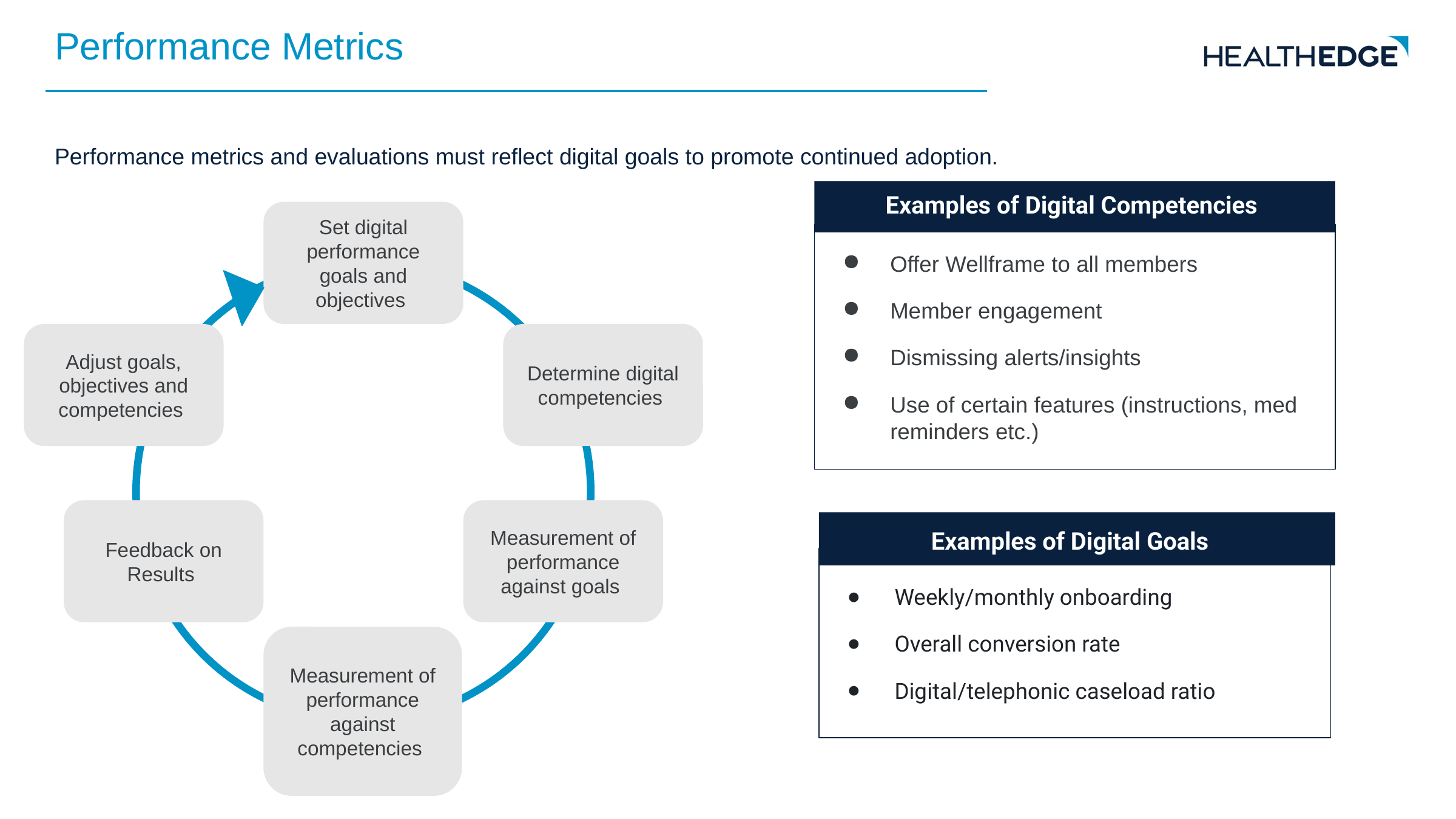

Performance Metrics
Performance metrics and evaluations must reflect digital goals to promote continued adoption.
Examples of Digital Competencies
Set digital performance goals and objectives
Offer Wellframe to all members
Member engagement
Dismissing alerts/insights
Use of certain features (instructions, med reminders etc.)

Adjust goals, objectives and competencies
Determine digital competencies
Feedback on Results
Measurement of performance against goals
Examples of Digital Goals
Weekly/monthly onboarding
Overall conversion rate
Digital/telephonic caseload ratio
Measurement of performance against competencies